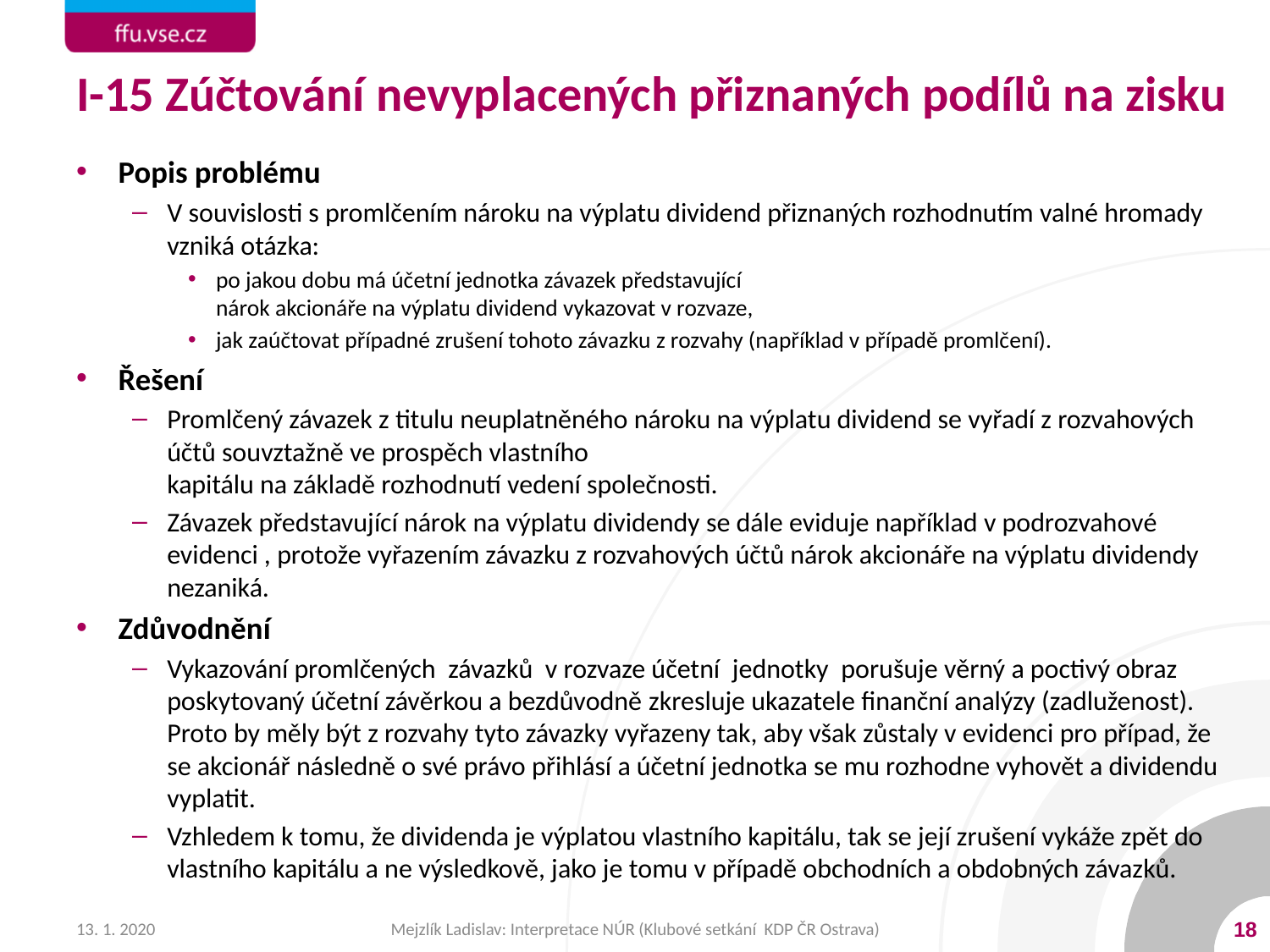

# I-15 Zúčtování nevyplacených přiznaných podílů na zisku
Popis problému
V souvislosti s promlčením nároku na výplatu dividend přiznaných rozhodnutím valné hromady vzniká otázka:
po jakou dobu má účetní jednotka závazek představující
nárok akcionáře na výplatu dividend vykazovat v rozvaze,
jak zaúčtovat případné zrušení tohoto závazku z rozvahy (například v případě promlčení).
Řešení
Promlčený závazek z titulu neuplatněného nároku na výplatu dividend se vyřadí z rozvahových účtů souvztažně ve prospěch vlastního
kapitálu na základě rozhodnutí vedení společnosti.
Závazek představující nárok na výplatu dividendy se dále eviduje například v podrozvahové evidenci , protože vyřazením závazku z rozvahových účtů nárok akcionáře na výplatu dividendy nezaniká.
Zdůvodnění
Vykazování promlčených  závazků  v rozvaze účetní  jednotky  porušuje věrný a poctivý obraz poskytovaný účetní závěrkou a bezdůvodně zkresluje ukazatele finanční analýzy (zadluženost). Proto by měly být z rozvahy tyto závazky vyřazeny tak, aby však zůstaly v evidenci pro případ, že se akcionář následně o své právo přihlásí a účetní jednotka se mu rozhodne vyhovět a dividendu vyplatit.
Vzhledem k tomu, že dividenda je výplatou vlastního kapitálu, tak se její zrušení vykáže zpět do vlastního kapitálu a ne výsledkově, jako je tomu v případě obchodních a obdobných závazků.
13. 1. 2020
Mejzlík Ladislav: Interpretace NÚR (Klubové setkání  KDP ČR Ostrava)
18